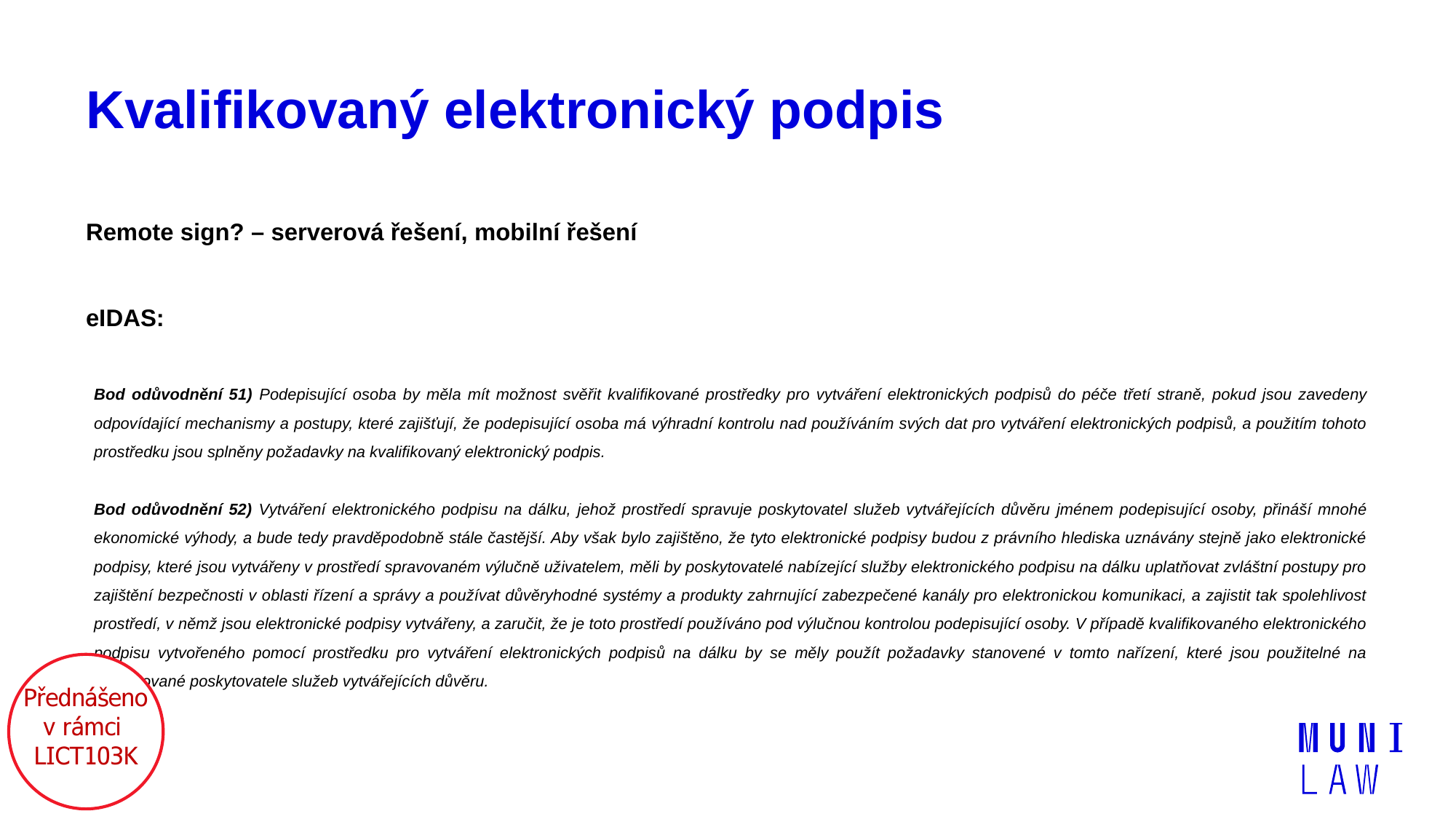

# Kvalifikovaný elektronický podpis
Remote sign? – serverová řešení, mobilní řešení

eIDAS:

Bod odůvodnění 51) Podepisující osoba by měla mít možnost svěřit kvalifikované prostředky pro vytváření elektronických podpisů do péče třetí straně, pokud jsou zavedeny odpovídající mechanismy a postupy, které zajišťují, že podepisující osoba má výhradní kontrolu nad používáním svých dat pro vytváření elektronických podpisů, a použitím tohoto prostředku jsou splněny požadavky na kvalifikovaný elektronický podpis.

Bod odůvodnění 52) Vytváření elektronického podpisu na dálku, jehož prostředí spravuje poskytovatel služeb vytvářejících důvěru jménem podepisující osoby, přináší mnohé ekonomické výhody, a bude tedy pravděpodobně stále častější. Aby však bylo zajištěno, že tyto elektronické podpisy budou z právního hlediska uznávány stejně jako elektronické podpisy, které jsou vytvářeny v prostředí spravovaném výlučně uživatelem, měli by poskytovatelé nabízející služby elektronického podpisu na dálku uplatňovat zvláštní postupy pro zajištění bezpečnosti v oblasti řízení a správy a používat důvěryhodné systémy a produkty zahrnující zabezpečené kanály pro elektronickou komunikaci, a zajistit tak spolehlivost prostředí, v němž jsou elektronické podpisy vytvářeny, a zaručit, že je toto prostředí používáno pod výlučnou kontrolou podepisující osoby. V případě kvalifikovaného elektronického podpisu vytvořeného pomocí prostředku pro vytváření elektronických podpisů na dálku by se měly použít požadavky stanovené v tomto nařízení, které jsou použitelné na kvalifikované poskytovatele služeb vytvářejících důvěru.

Přednášeno
v rámci
LICT103K
61